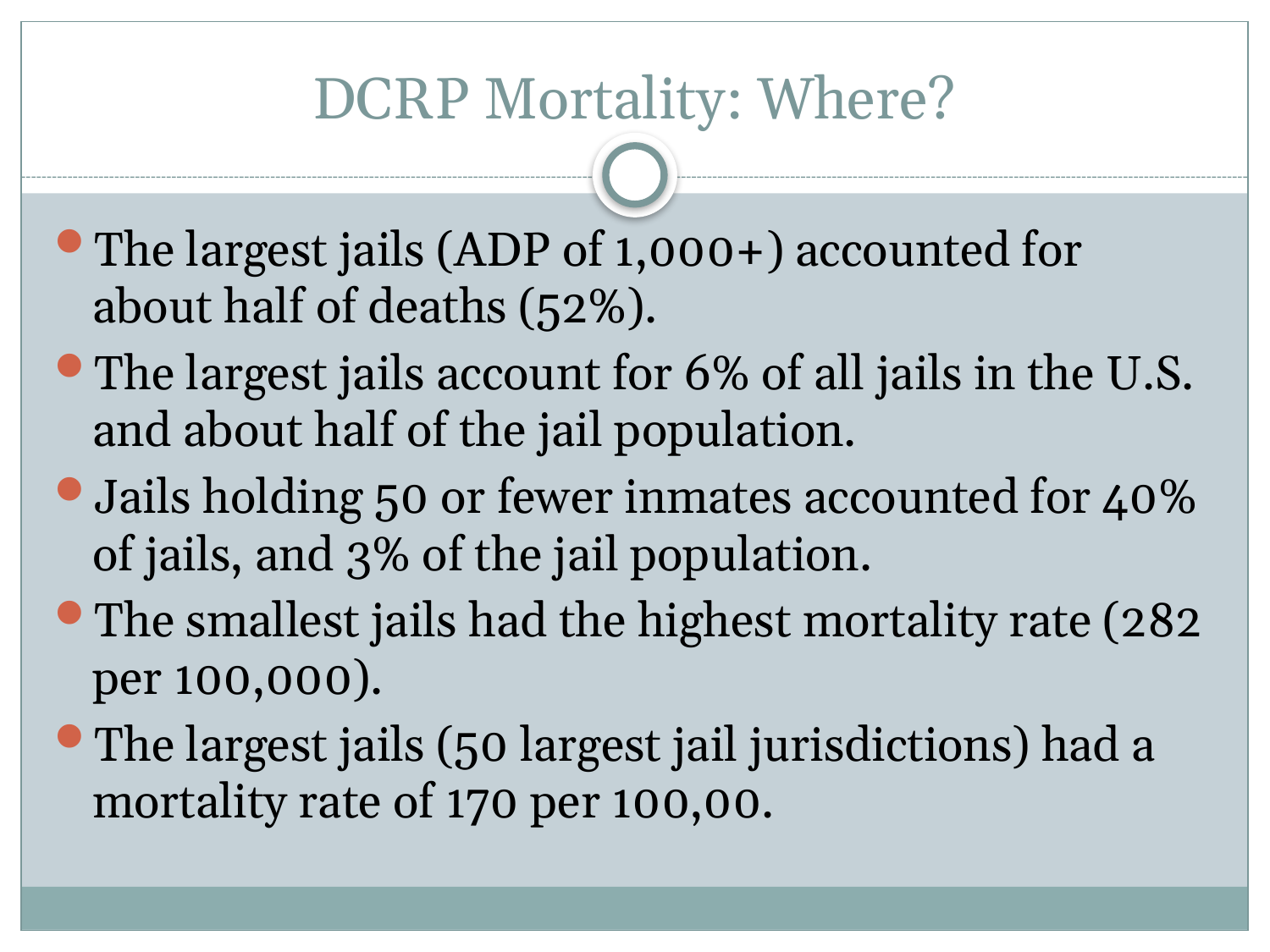

# DCRP Mortality: Where?
The largest jails (ADP of 1,000+) accounted for about half of deaths (52%).
The largest jails account for 6% of all jails in the U.S. and about half of the jail population.
Jails holding 50 or fewer inmates accounted for 40% of jails, and 3% of the jail population.
The smallest jails had the highest mortality rate (282 per 100,000).
The largest jails (50 largest jail jurisdictions) had a mortality rate of 170 per 100,00.